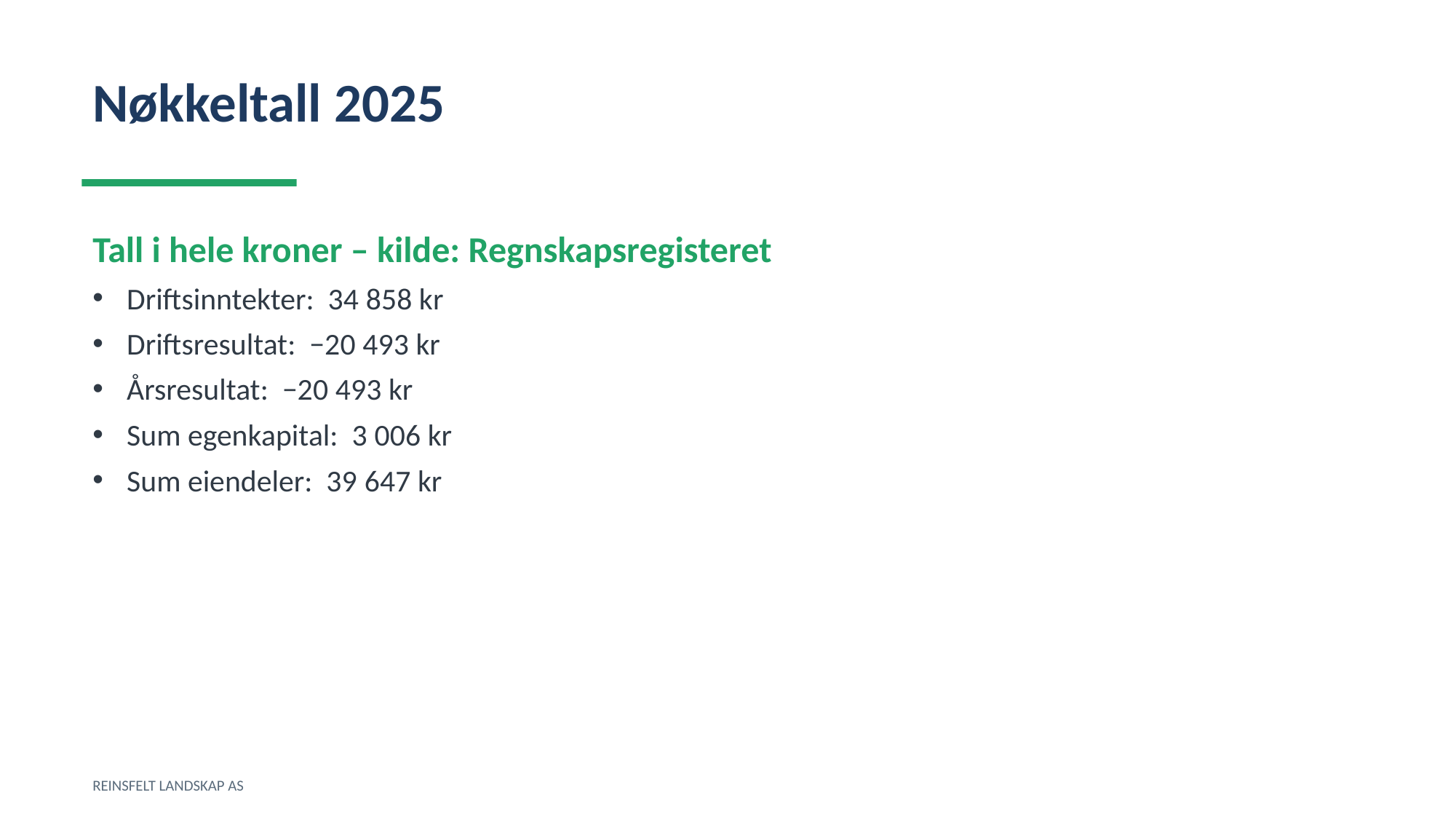

Nøkkeltall 2025

Tall i hele kroner – kilde: Regnskapsregisteret
Driftsinntekter:  34 858 kr
Driftsresultat:  −20 493 kr
Årsresultat:  −20 493 kr
Sum egenkapital:  3 006 kr
Sum eiendeler:  39 647 kr
REINSFELT LANDSKAP AS